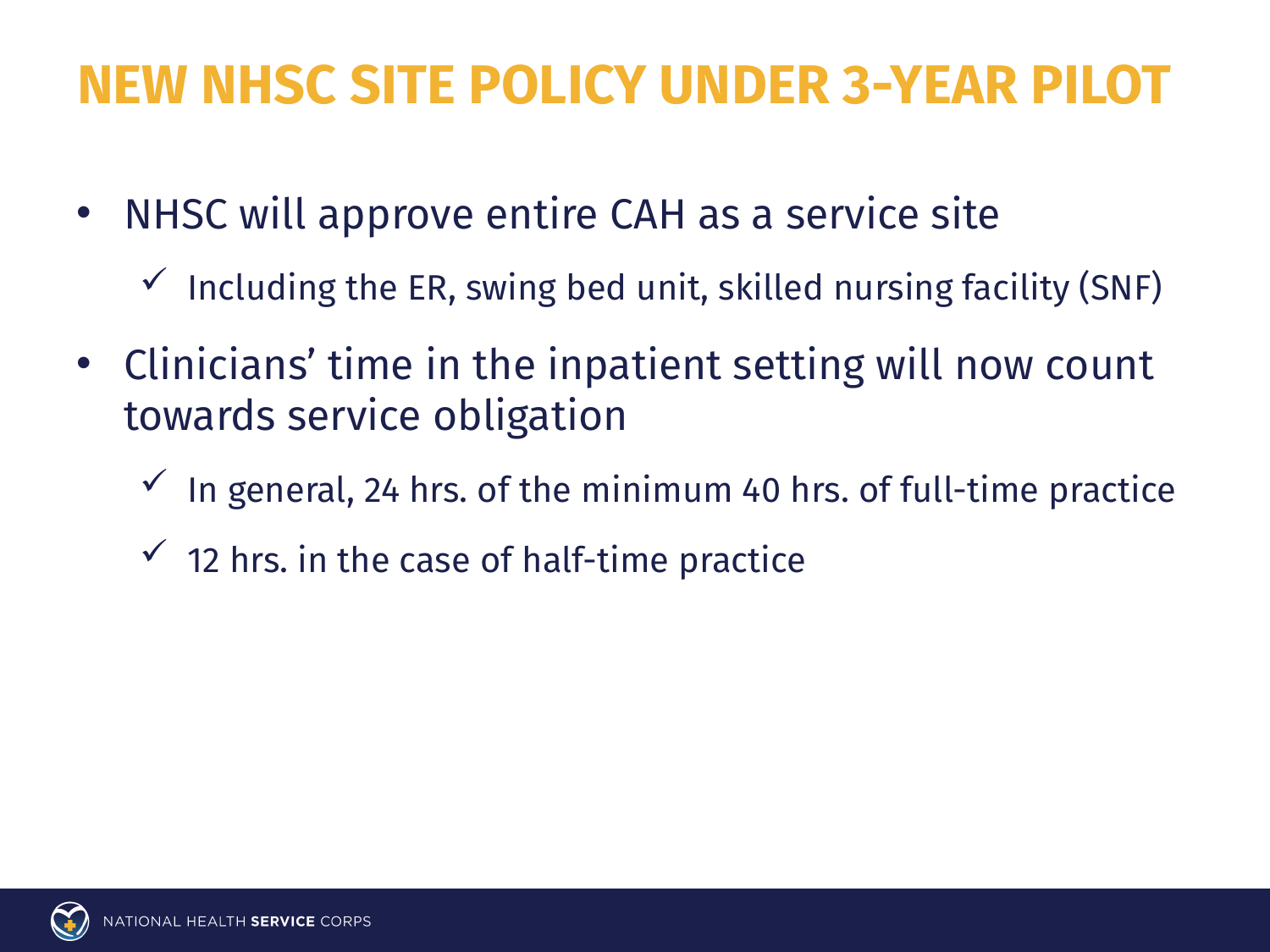

# New NHSC site policy under 3-year Pilot
NHSC will approve entire CAH as a service site
Including the ER, swing bed unit, skilled nursing facility (SNF)
Clinicians’ time in the inpatient setting will now count towards service obligation
In general, 24 hrs. of the minimum 40 hrs. of full-time practice
12 hrs. in the case of half-time practice

10